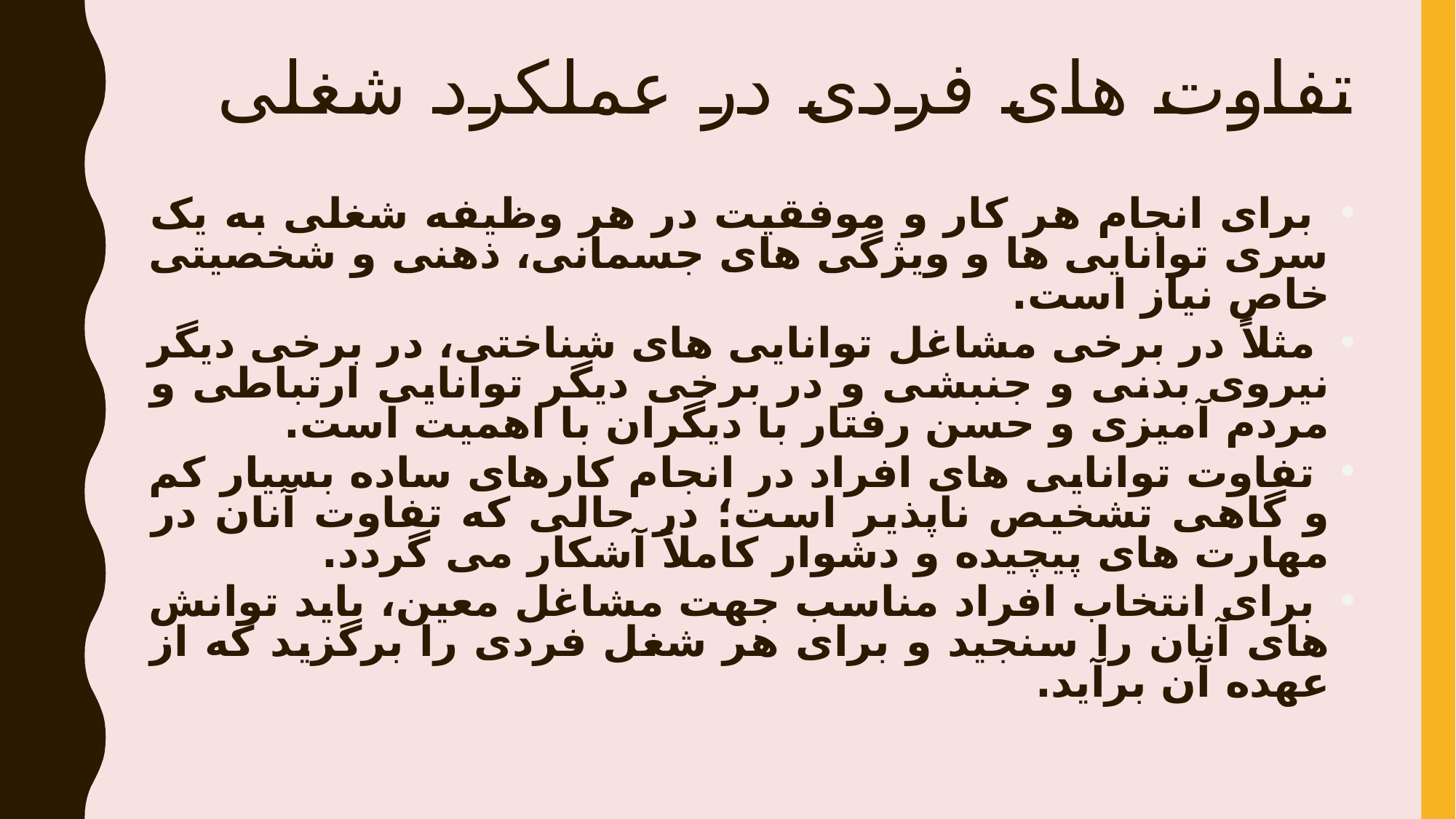

# تفاوت های فردی در عملکرد شغلی
 برای انجام هر کار و موفقیت در هر وظیفه شغلی به یک سری توانایی ها و ویژگی های جسمانی، ذهنی و شخصیتی خاص نیاز است.
 مثلاً در برخی مشاغل توانایی های شناختی، در برخی دیگر نیروی بدنی و جنبشی و در برخی دیگر توانایی ارتباطی و مردم آمیزی و حسن رفتار با دیگران با اهمیت است.
 تفاوت توانایی های افراد در انجام کارهای ساده بسیار کم و گاهی تشخیص ناپذیر است؛ در حالی که تفاوت آنان در مهارت های پیچیده و دشوار کاملاً آشکار می گردد.
 برای انتخاب افراد مناسب جهت مشاغل معین، باید توانش های آنان را سنجید و برای هر شغل فردی را برگزید که از عهده آن برآید.